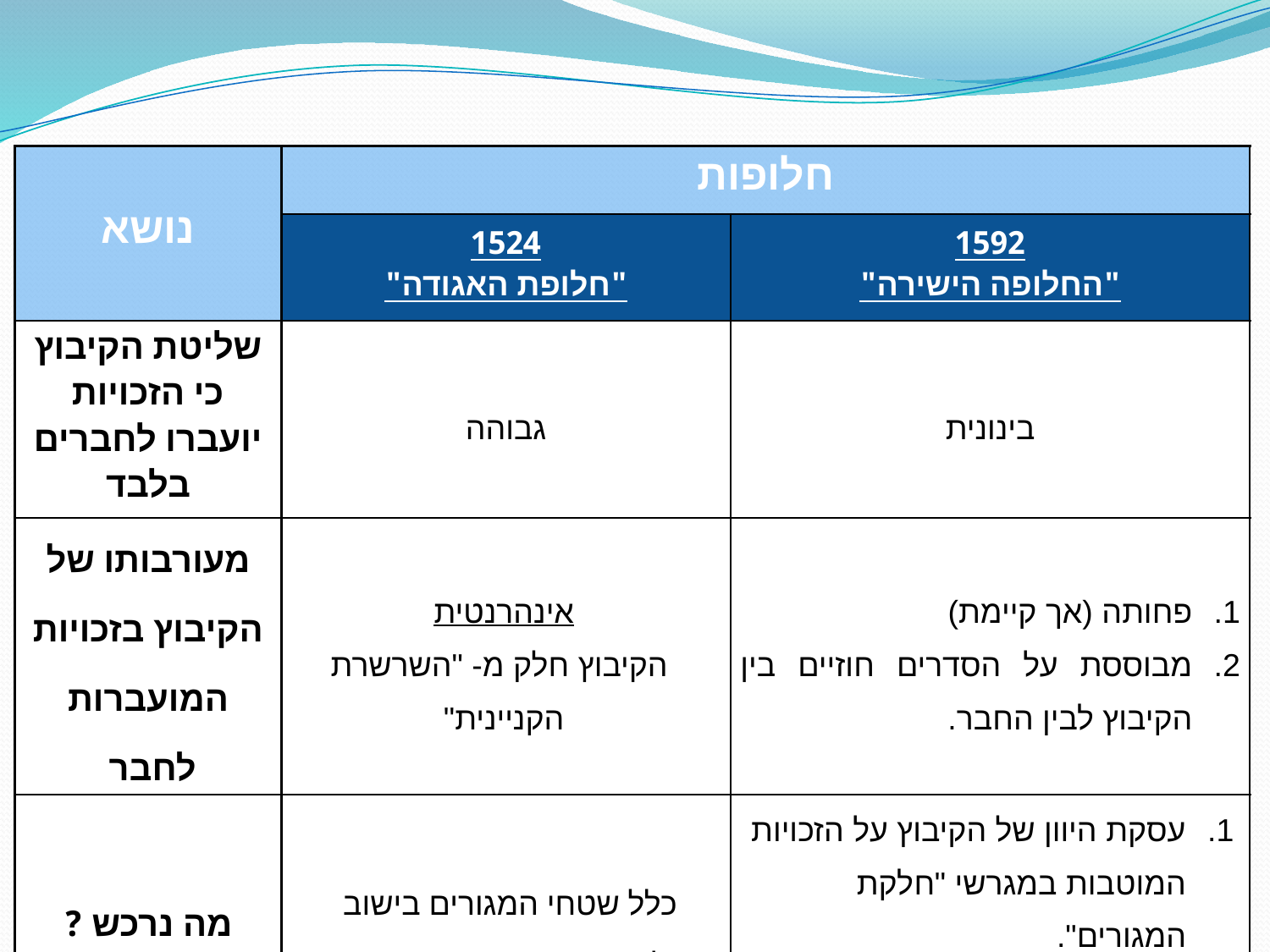

| נושא | חלופות |  |
| --- | --- | --- |
|  | 1524 "חלופת האגודה" | 1592 "החלופה הישירה" |
| שליטת הקיבוץ כי הזכויות יועברו לחברים בלבד | גבוהה | בינונית |
| מעורבותו של הקיבוץ בזכויות המועברות לחבר | אינהרנטית הקיבוץ חלק מ- "השרשרת הקניינית" | פחותה (אך קיימת) מבוססת על הסדרים חוזיים בין הקיבוץ לבין החבר. |
| מה נרכש ? | כלל שטחי המגורים בישוב לגביהם יש תב"ע בתוקף. | עסקת היוון של הקיבוץ על הזכויות המוטבות במגרשי "חלקת המגורים". עסקת היוון של החבר ביחס למגרשו. |